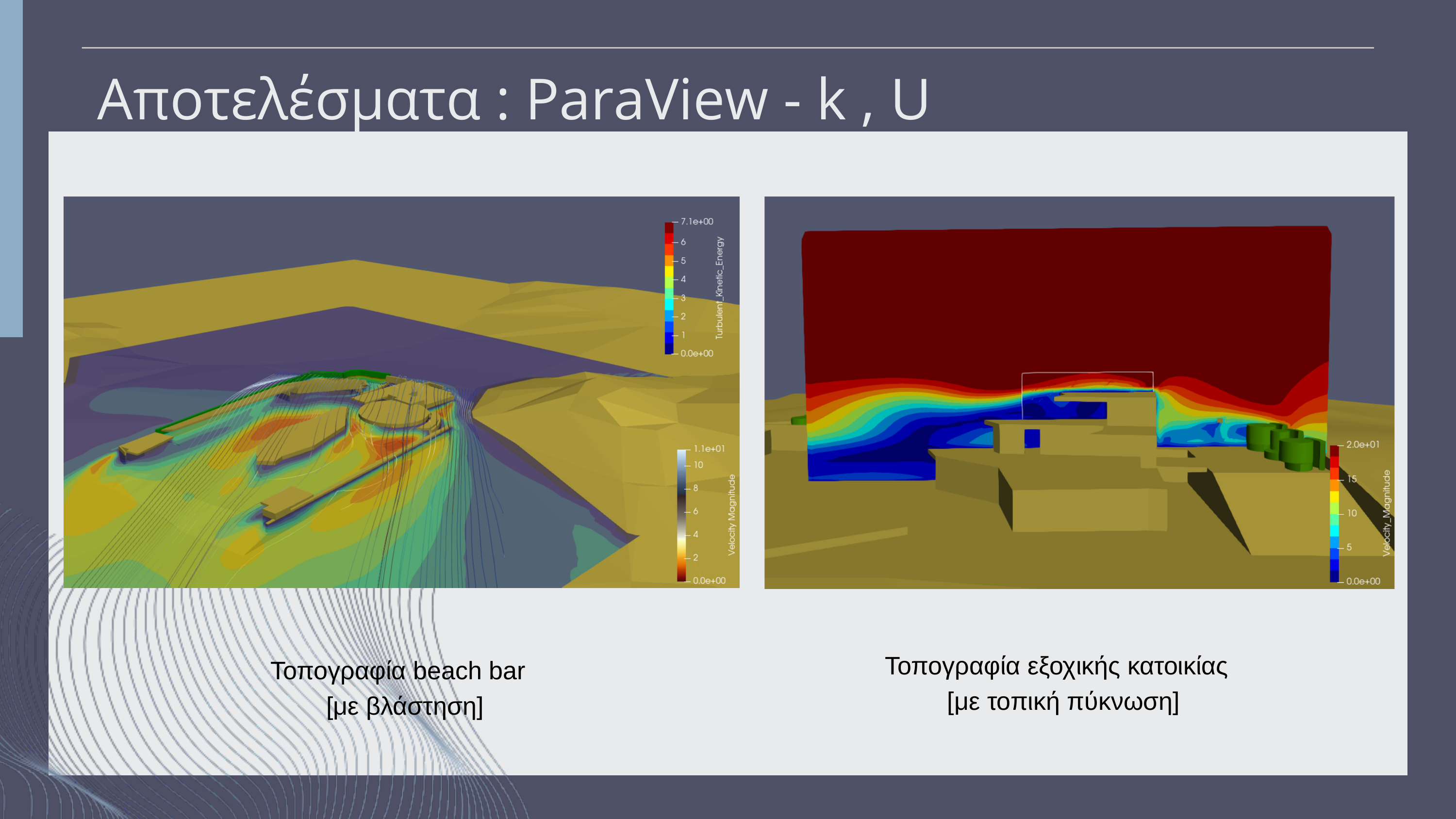

Αποτελέσματα : ParaView - k , U

Τοπογραφία εξοχικής κατοικίας
 [με τοπική πύκνωση]
Τοπογραφία beach bar
 [με βλάστηση]